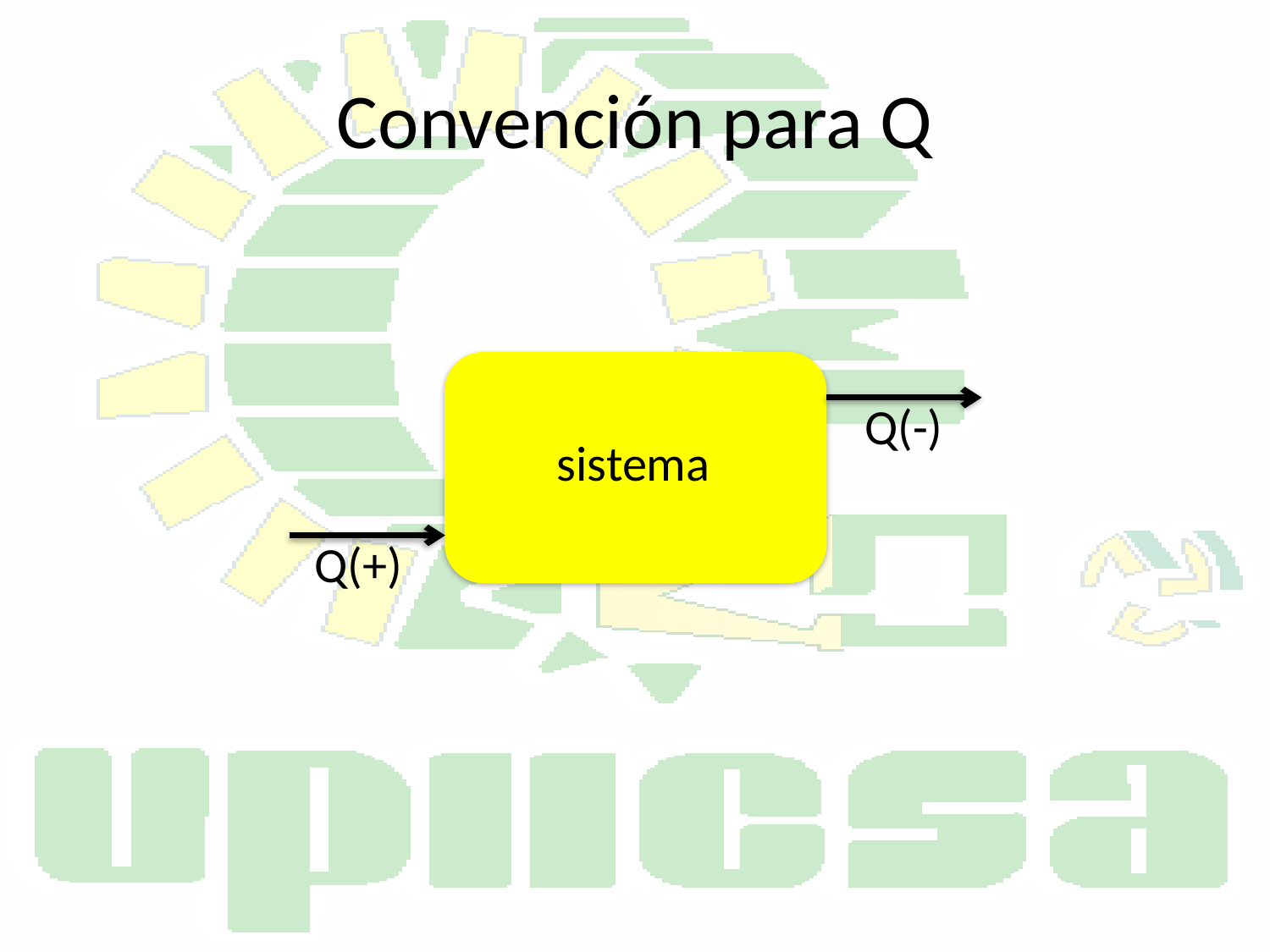

# Convención para Q

sistema
Q(-)
Q(+)